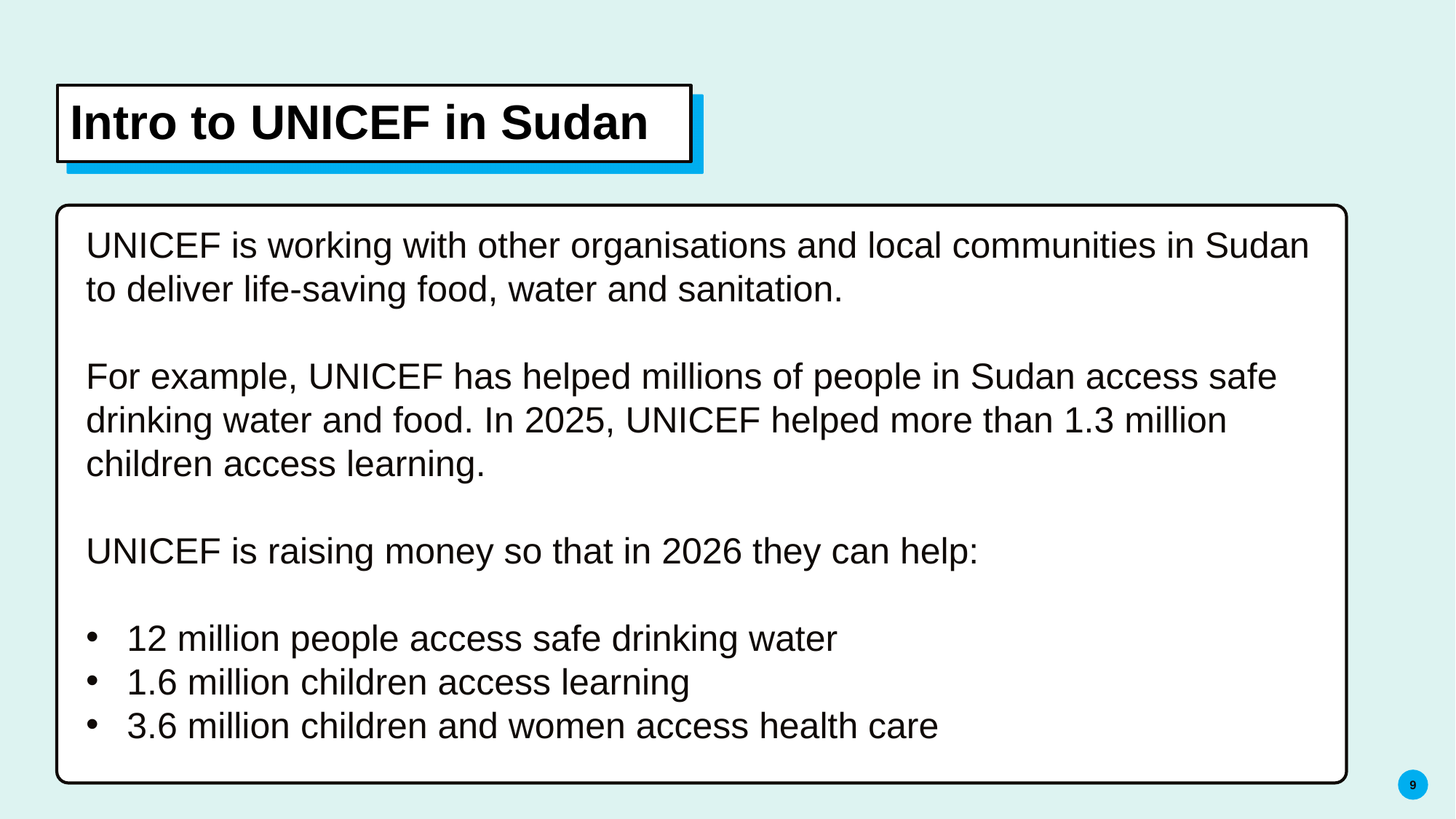

# Intro to UNICEF in Sudan
UNICEF is working with other organisations and local communities in Sudan to deliver life-saving food, water and sanitation.

For example, UNICEF has helped millions of people in Sudan access safe drinking water and food. In 2025, UNICEF helped more than 1.3 million children access learning.
UNICEF is raising money so that in 2026 they can help:

12 million people access safe drinking water
1.6 million children access learning
3.6 million children and women access health care

9